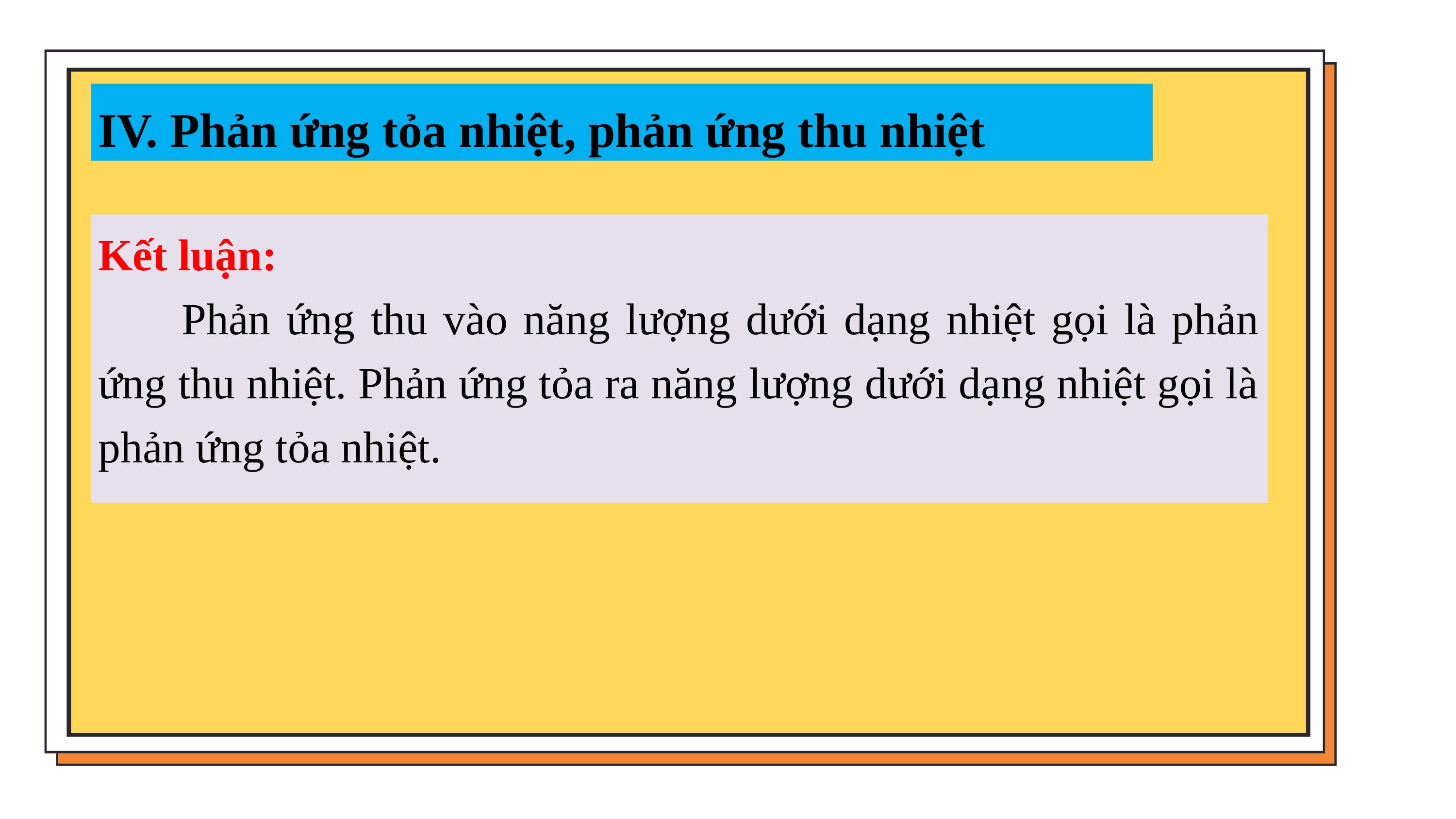

IV. Phản ứng tỏa nhiệt, phản ứng thu nhiệt
Kết luận:
    Phản ứng thu vào năng lượng dưới dạng nhiệt gọi là phản ứng thu nhiệt. Phản ứng tỏa ra năng lượng dưới dạng nhiệt gọi là phản ứng tỏa nhiệt.

- Kết luận:
+ GV: Nhận xét và chốt lại kiến thức trọng tâm.
Phản ứng thu vào năng lượng dưới dạng nhiệt gọi là phản ứng thu nhiệt. Phản ứng tỏa ra năng lượng dưới dạng nhiệt gọi là phản ứng tỏa nhiệt.
- Kết luận:
+ GV: Nhận xét và chốt lại kiến thức trọng tâm.
Phản ứng thu vào năng lượng dưới dạng nhiệt gọi là phản ứng thu nhiệt. Phản ứng tỏa ra năng lượng dưới dạng nhiệt gọi là phản ứng tỏa nhiệt.
4. Phản ứng tỏa nhiệt, phản ứng thu nhiệt